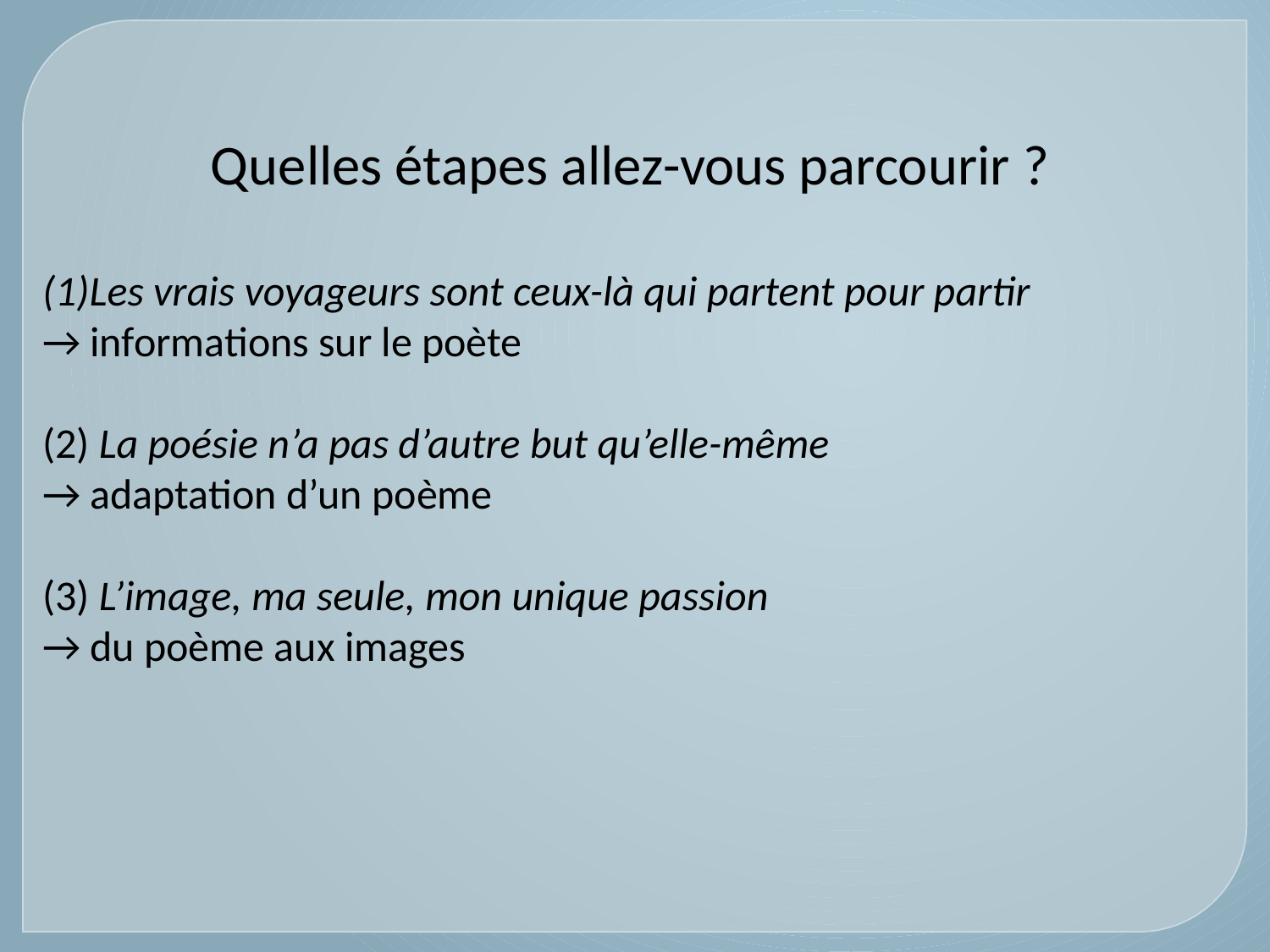

Quelles étapes allez-vous parcourir ?

Les vrais voyageurs sont ceux-là qui partent pour partir
→ informations sur le poète

(2) La poésie n’a pas d’autre but qu’elle-même
→ adaptation d’un poème

(3) L’image, ma seule, mon unique passion
→ du poème aux images